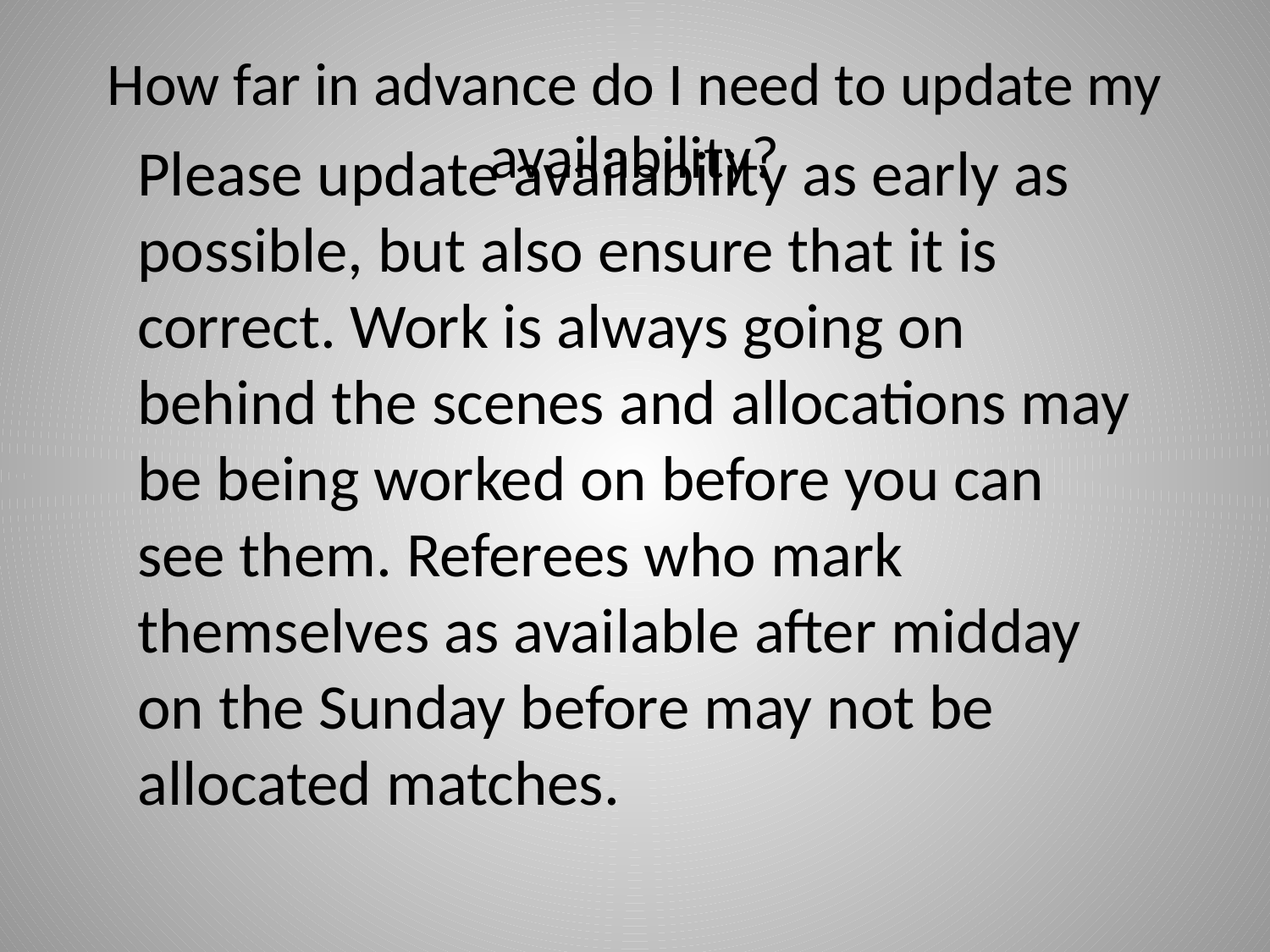

# How far in advance do I need to update my availability?
Please update availability as early as possible, but also ensure that it is correct. Work is always going on behind the scenes and allocations may be being worked on before you can see them. Referees who mark themselves as available after midday on the Sunday before may not be allocated matches.